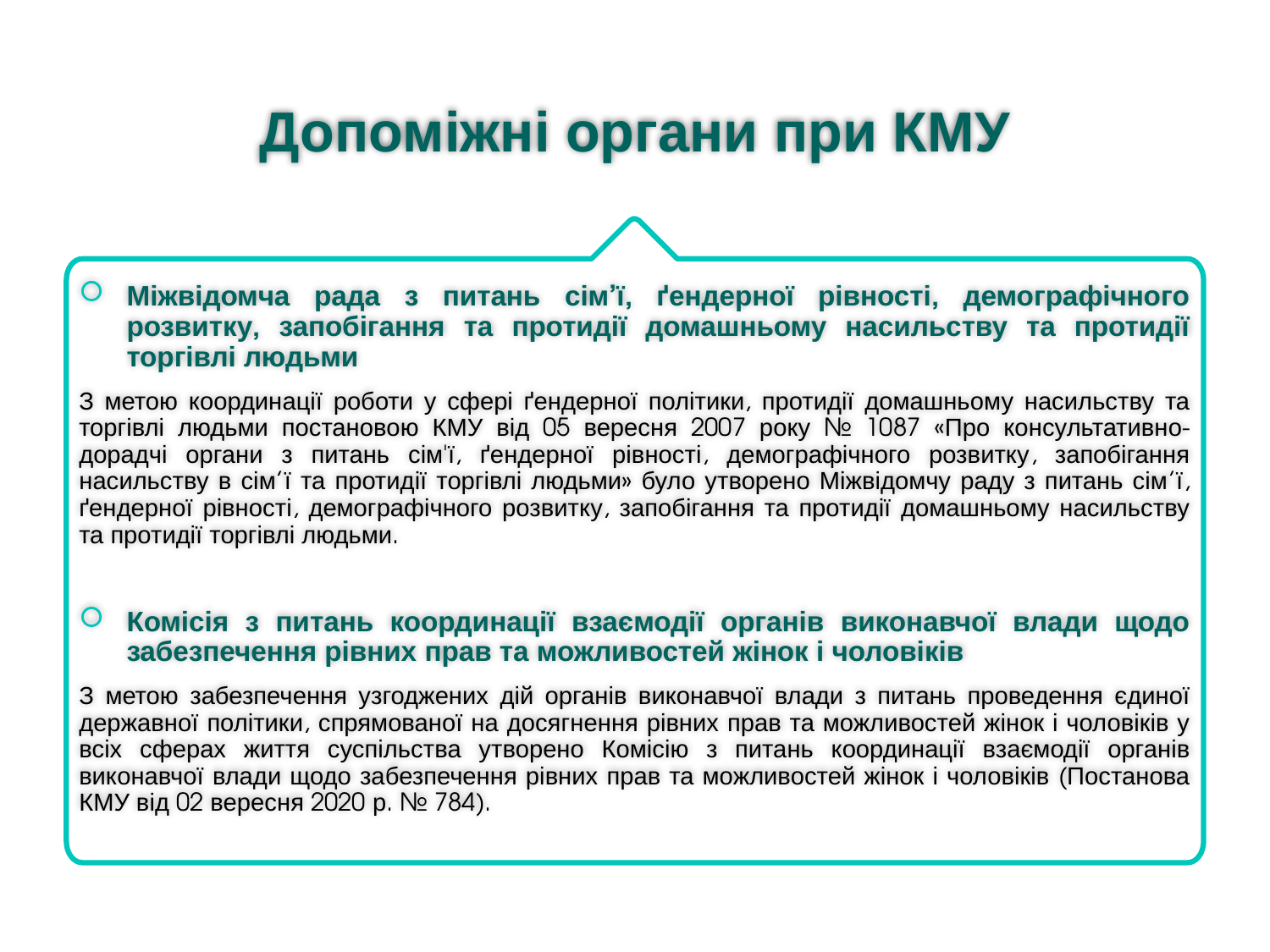

# Допоміжні органи при КМУ

Міжвідомча рада з питань сім’ї, ґендерної рівності, демографічного розвитку, запобігання та протидії домашньому насильству та протидії торгівлі людьми
З метою координації роботи у сфері ґендерної політики, протидії домашньому насильству та торгівлі людьми постановою КМУ від 05 вересня 2007 року № 1087 «Про консультативно-дорадчі органи з питань сім'ї, ґендерної рівності, демографічного розвитку, запобігання насильству в сім’ї та протидії торгівлі людьми» було утворено Міжвідомчу раду з питань сім’ї, ґендерної рівності, демографічного розвитку, запобігання та протидії домашньому насильству та протидії торгівлі людьми.

Комісія з питань координації взаємодії органів виконавчої влади щодо забезпечення рівних прав та можливостей жінок і чоловіків
З метою забезпечення узгоджених дій органів виконавчої влади з питань проведення єдиної державної політики, спрямованої на досягнення рівних прав та можливостей жінок і чоловіків у всіх сферах життя суспільства утворено Комісію з питань координації взаємодії органів виконавчої влади щодо забезпечення рівних прав та можливостей жінок і чоловіків (Постанова КМУ від 02 вересня 2020 р. № 784).